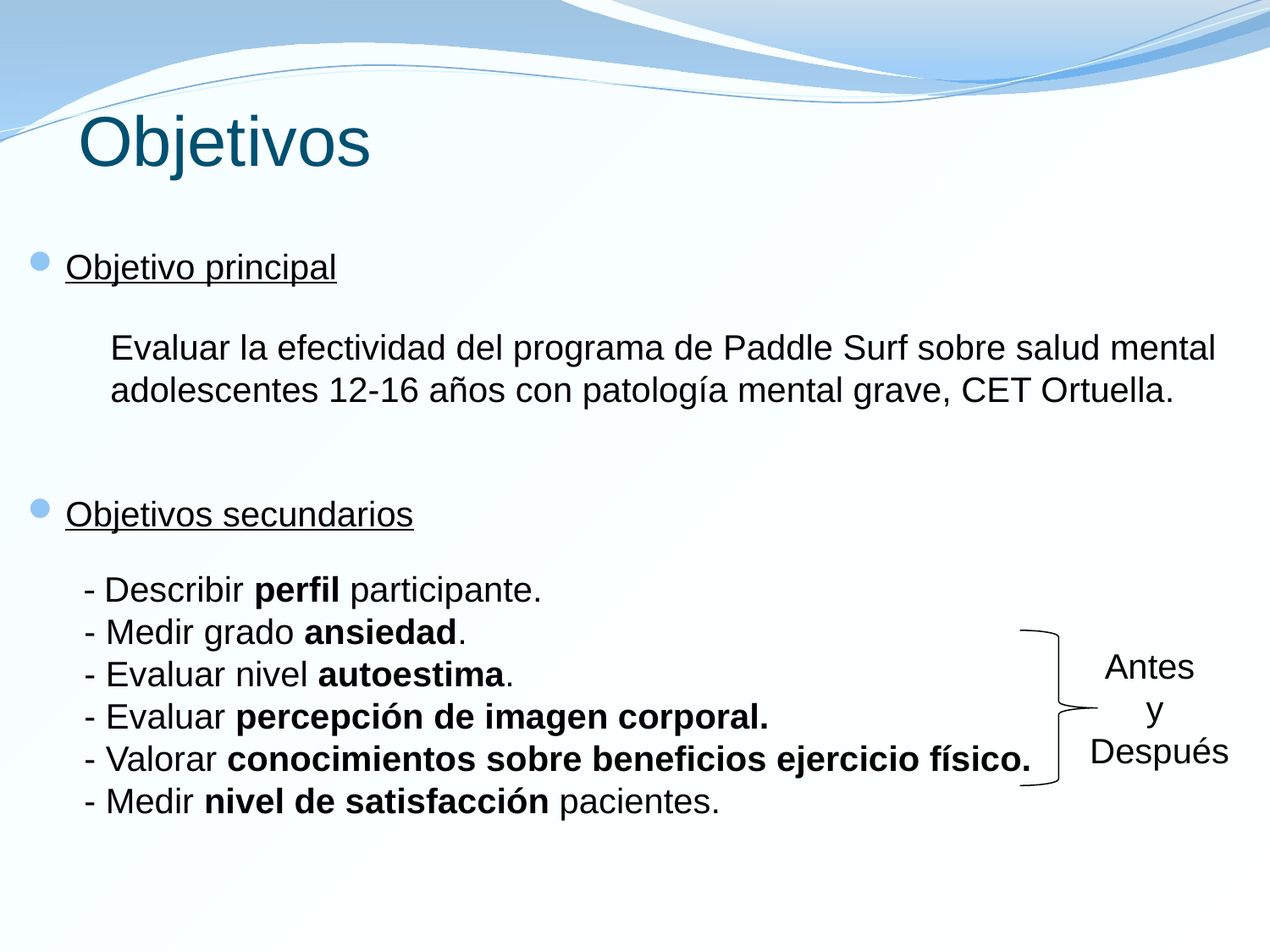

Objetivos
Objetivo principal

Objetivos secundarios

Evaluar la efectividad del programa de Paddle Surf sobre salud mental
adolescentes 12-16 años con patología mental grave, CET Ortuella.

- Describir perfil participante.
- Medir grado ansiedad.
- Evaluar nivel autoestima.
- Evaluar percepción de imagen corporal.
- Valorar conocimientos sobre beneficios ejercicio físico.
- Medir nivel de satisfacción pacientes.

Antes
y
 Después